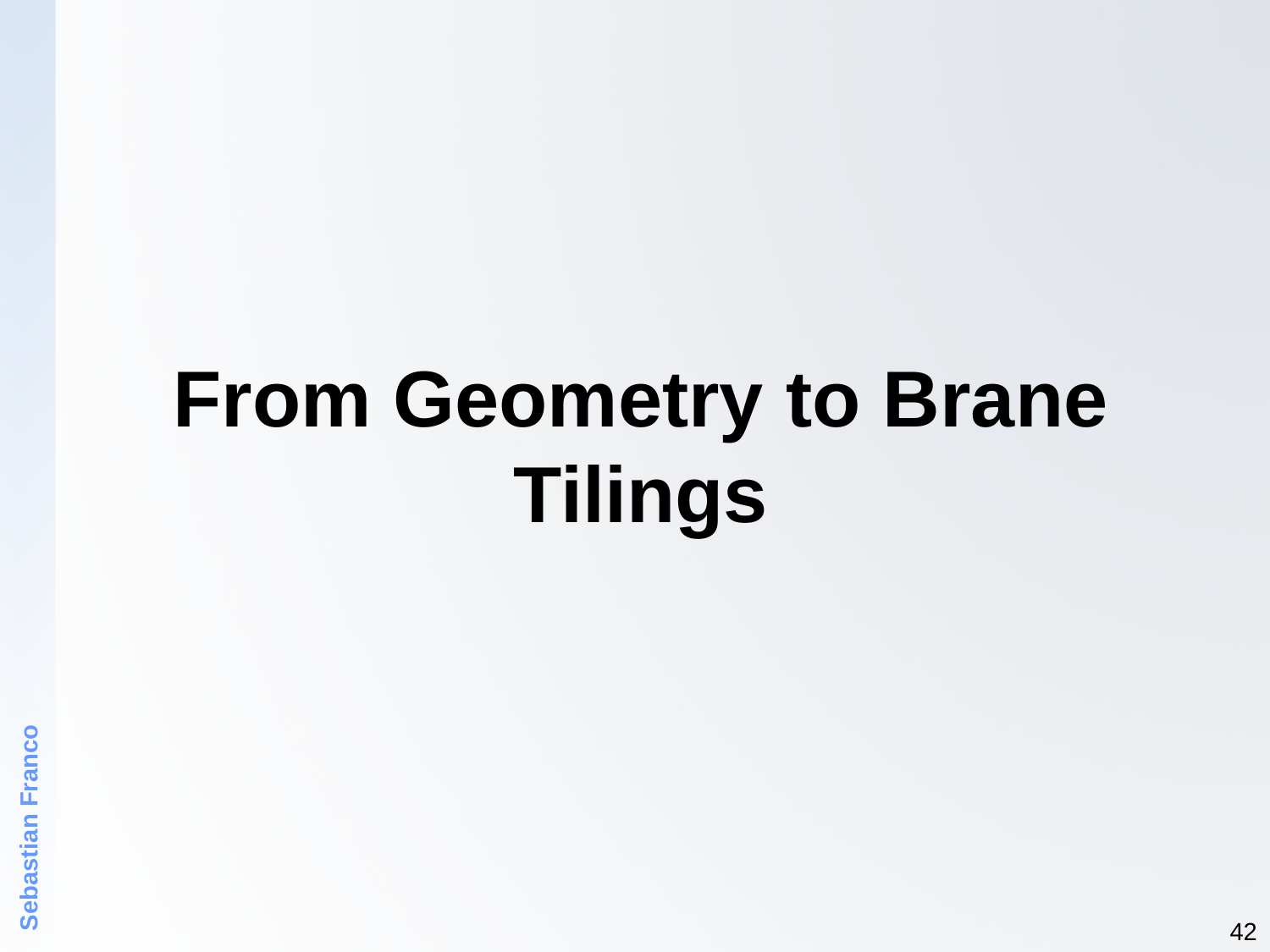

From Geometry to Brane Tilings
Sebastian Franco
42